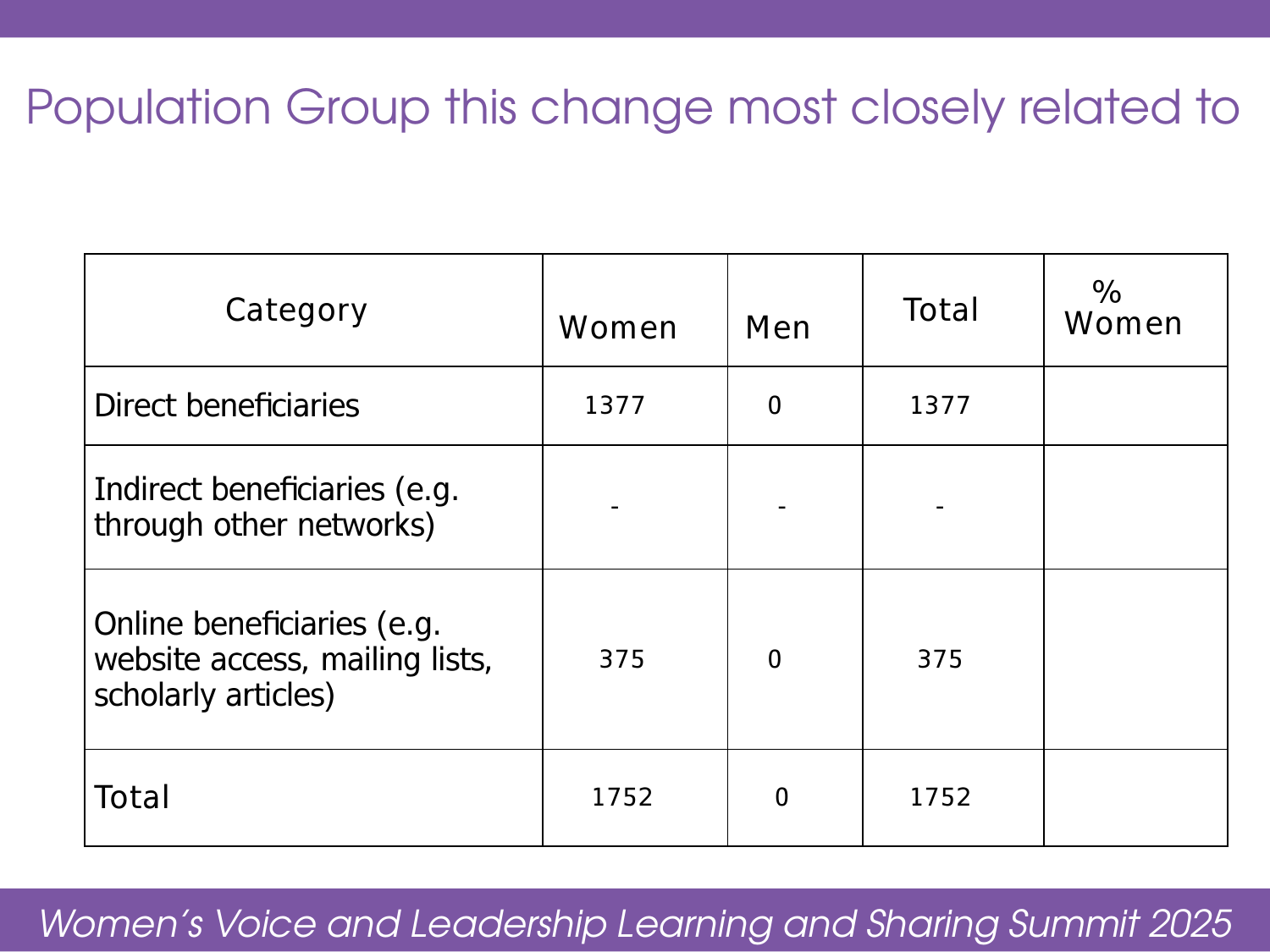

Women’s Voice and Leadership Learning and Sharing Summit 2025
# Population Group this change most closely related to
| Category | Women | Men | Total | % Women |
| --- | --- | --- | --- | --- |
| Direct beneficiaries | 1377 | 0 | 1377 |  |
| Indirect beneficiaries (e.g. through other networks) | - | - | - |  |
| Online beneficiaries (e.g. website access, mailing lists, scholarly articles) | 375 | 0 | 375 |  |
| Total | 1752 | 0 | 1752 |  |